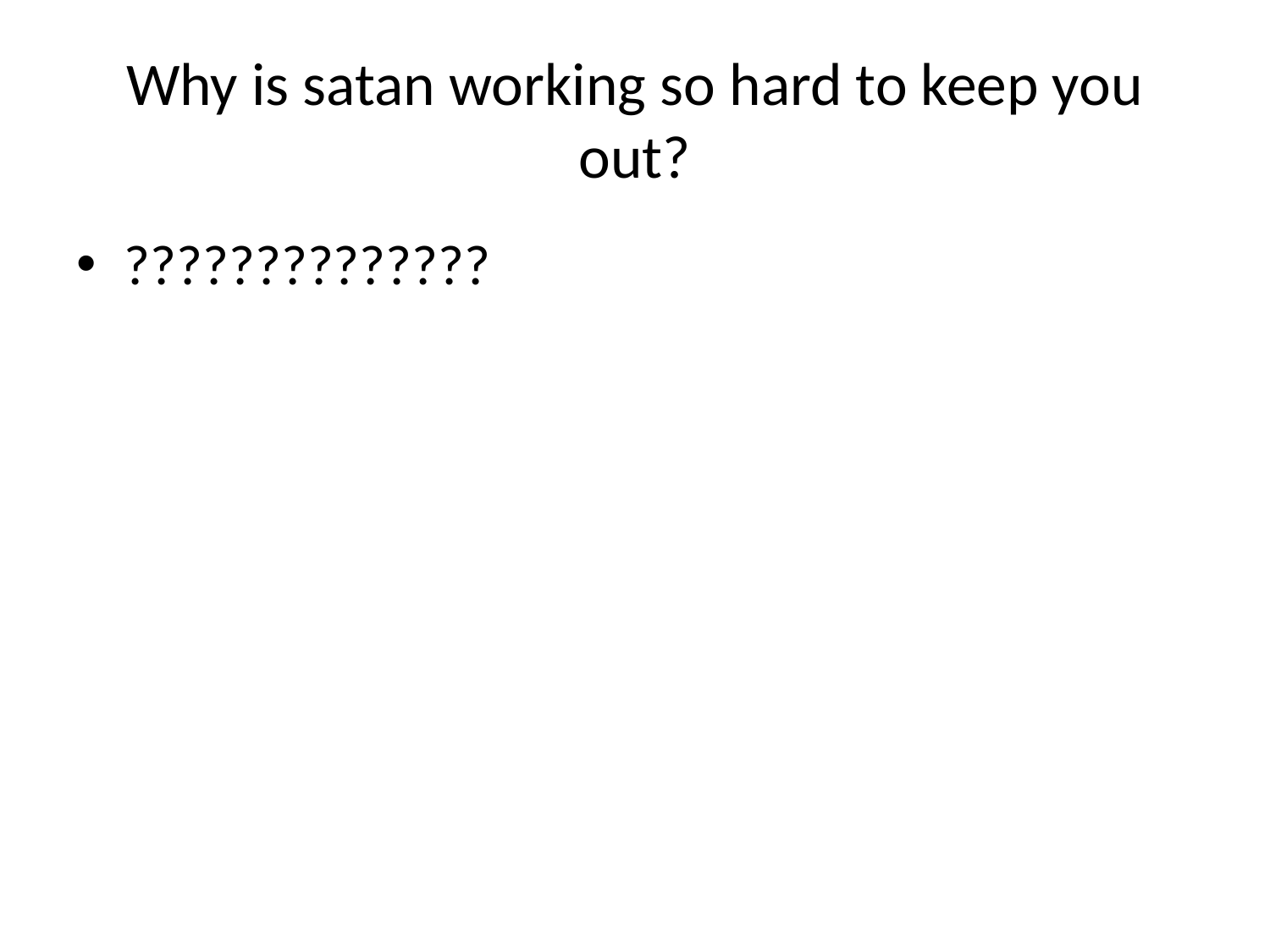

# Why is satan working so hard to keep you out?
??????????????